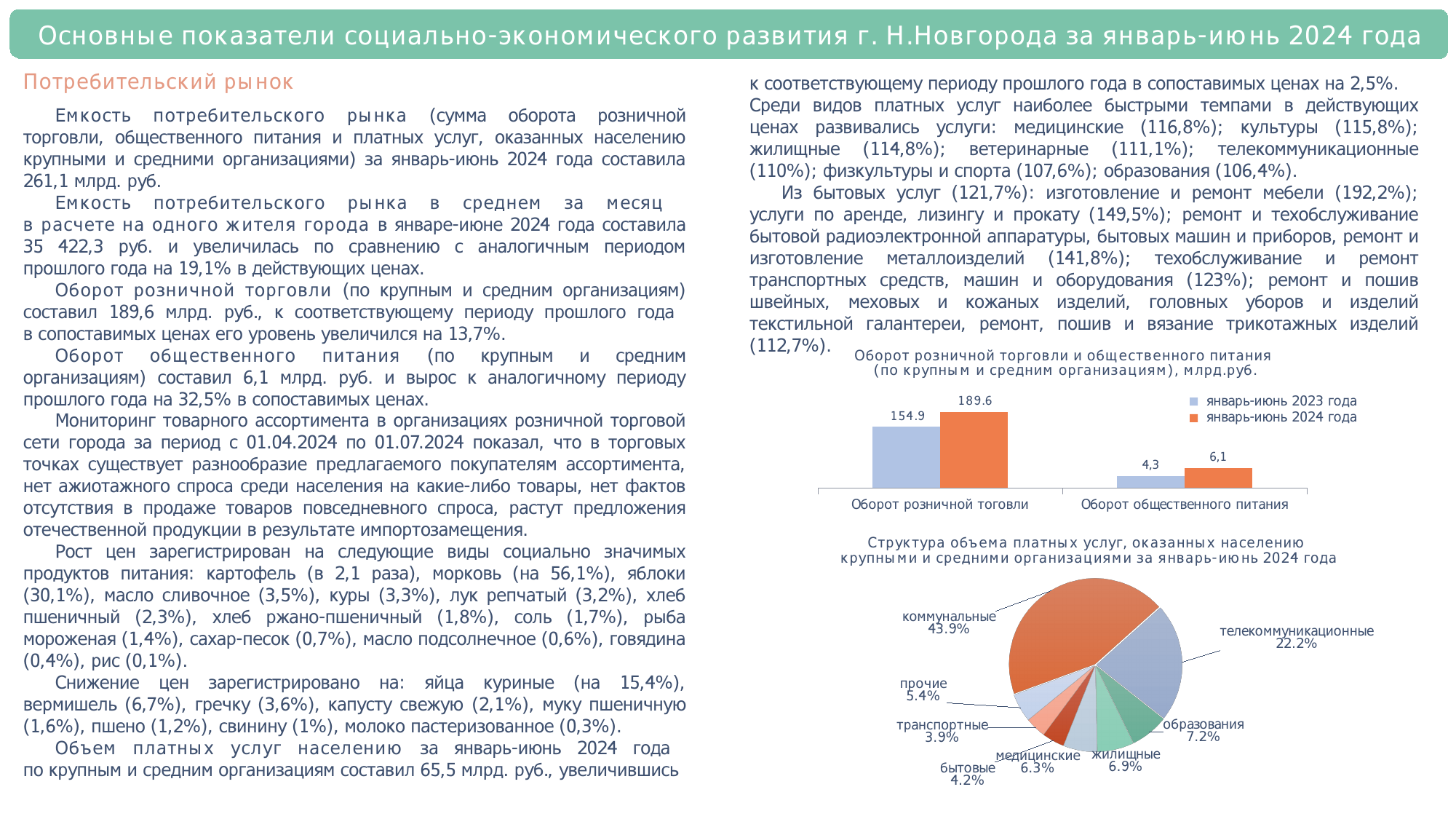

Основные показатели социально-экономического развития г. Н.Новгорода за 2022 год

Основные показатели социально-экономического развития г. Н.Новгорода за 2023 год
Основные показатели социально-экономического развития г. Н.Новгорода за январь-июнь 2024 года
Потребительский рынок

Емкость потребительского рынка (сумма оборота розничной торговли, общественного питания и платных услуг, оказанных населению крупными и средними организациями) за январь-июнь 2024 года составила 261,1 млрд. руб.
Емкость потребительского рынка в среднем за месяц
в расчете на одного жителя города в январе-июне 2024 года составила 35 422,3 руб. и увеличилась по сравнению с аналогичным периодом прошлого года на 19,1% в действующих ценах.
Оборот розничной торговли (по крупным и средним организациям) составил 189,6 млрд. руб., к соответствующему периоду прошлого года
в сопоставимых ценах его уровень увеличился на 13,7%.
Оборот общественного питания (по крупным и средним организациям) составил 6,1 млрд. руб. и вырос к аналогичному периоду прошлого года на 32,5% в сопоставимых ценах.
Мониторинг товарного ассортимента в организациях розничной торговой сети города за период с 01.04.2024 по 01.07.2024 показал, что в торговых точках существует разнообразие предлагаемого покупателям ассортимента, нет ажиотажного спроса среди населения на какие-либо товары, нет фактов отсутствия в продаже товаров повседневного спроса, растут предложения отечественной продукции в результате импортозамещения.
Рост цен зарегистрирован на следующие виды социально значимых продуктов питания: картофель (в 2,1 раза), морковь (на 56,1%), яблоки (30,1%), масло сливочное (3,5%), куры (3,3%), лук репчатый (3,2%), хлеб пшеничный (2,3%), хлеб ржано-пшеничный (1,8%), соль (1,7%), рыба мороженая (1,4%), сахар-песок (0,7%), масло подсолнечное (0,6%), говядина (0,4%), рис (0,1%).
Снижение цен зарегистрировано на: яйца куриные (на 15,4%), вермишель (6,7%), гречку (3,6%), капусту свежую (2,1%), муку пшеничную (1,6%), пшено (1,2%), свинину (1%), молоко пастеризованное (0,3%).
Объем платных услуг населению за январь-июнь 2024 года
по крупным и средним организациям составил 65,5 млрд. руб., увеличившись
к соответствующему периоду прошлого года в сопоставимых ценах на 2,5%.
Среди видов платных услуг наиболее быстрыми темпами в действующих ценах развивались услуги: медицинские (116,8%); культуры (115,8%); жилищные (114,8%); ветеринарные (111,1%); телекоммуникационные (110%); физкультуры и спорта (107,6%); образования (106,4%).
Из бытовых услуг (121,7%): изготовление и ремонт мебели (192,2%); услуги по аренде, лизингу и прокату (149,5%); ремонт и техобслуживание бытовой радиоэлектронной аппаратуры, бытовых машин и приборов, ремонт и изготовление металлоизделий (141,8%); техобслуживание и ремонт транспортных средств, машин и оборудования (123%); ремонт и пошив швейных, меховых и кожаных изделий, головных уборов и изделий текстильной галантереи, ремонт, пошив и вязание трикотажных изделий (112,7%).

### Chart: Оборот розничной торговли и общественного питания (по крупным и средним организациям), млрд.руб.

| Category |  январь-июнь 2023 года |  январь-июнь 2024 года |
|---|---|---|
| Оборот розничной тоговли | 154.930929 | 189.569258 |
| Оборот общественного питания | 42.57251 | 60.74826 |

[unsupported chart]